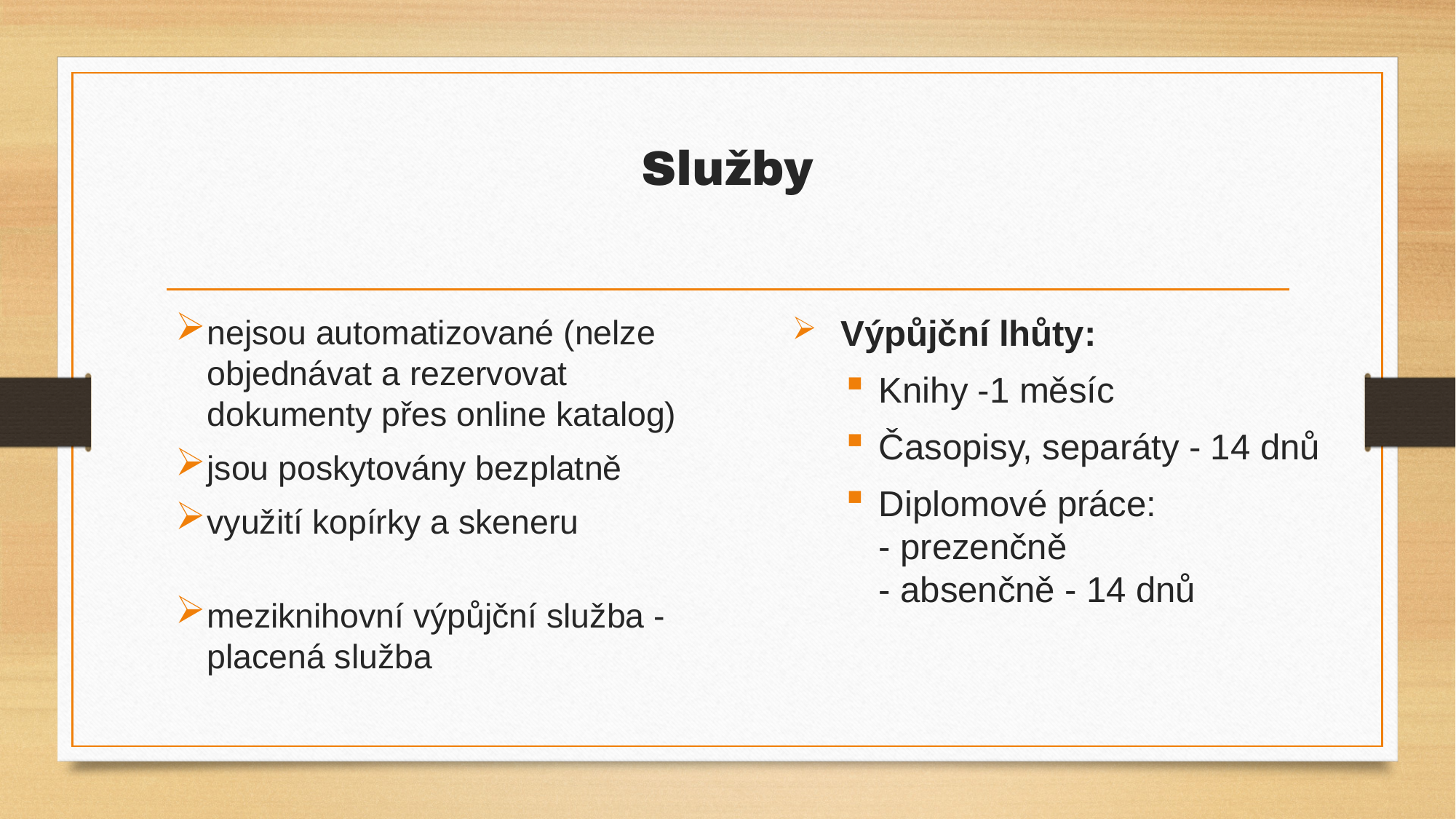

# Služby
  Výpůjční lhůty:
Knihy -1 měsíc
Časopisy, separáty - 14 dnů
Diplomové práce: 
- prezenčně 
- absenčně - 14 dnů

nejsou automatizované (nelze objednávat a rezervovat dokumenty přes online katalog)
jsou poskytovány bezplatně
využití kopírky a skeneru
meziknihovní výpůjční služba - placená služba